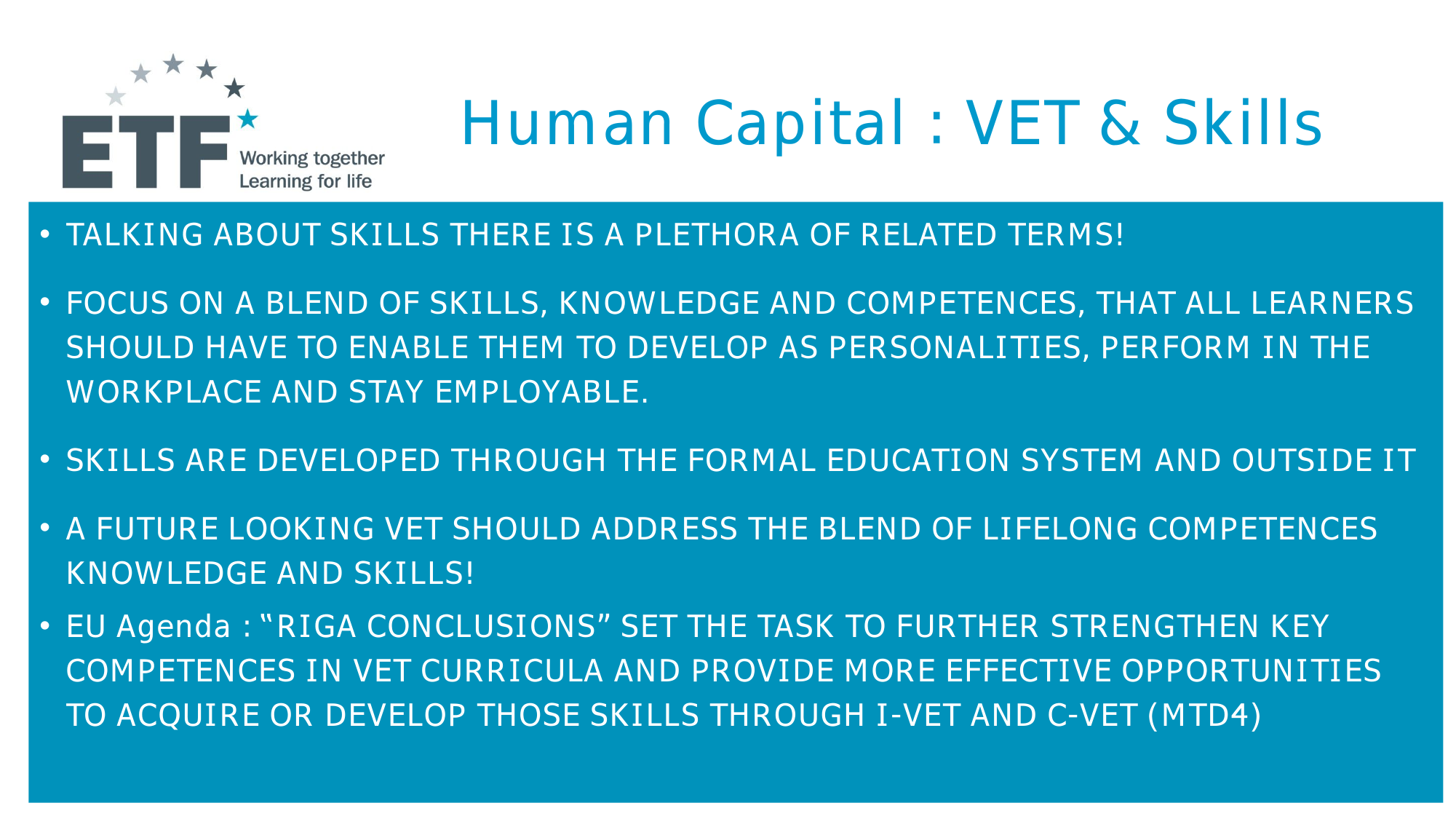

# Human Capital : VET & Skills
TALKING ABOUT SKILLS THERE IS A PLETHORA OF RELATED TERMS!
FOCUS ON A BLEND OF SKILLS, KNOWLEDGE AND COMPETENCES, THAT ALL LEARNERS SHOULD HAVE TO ENABLE THEM TO DEVELOP AS PERSONALITIES, PERFORM IN THE WORKPLACE AND STAY EMPLOYABLE.
SKILLS ARE DEVELOPED THROUGH THE FORMAL EDUCATION SYSTEM AND OUTSIDE IT
A FUTURE LOOKING VET SHOULD ADDRESS THE BLEND OF LIFELONG COMPETENCES KNOWLEDGE AND SKILLS!
EU Agenda : “RIGA CONCLUSIONS” SET THE TASK TO FURTHER STRENGTHEN KEY COMPETENCES IN VET CURRICULA AND PROVIDE MORE EFFECTIVE OPPORTUNITIES TO ACQUIRE OR DEVELOP THOSE SKILLS THROUGH I-VET AND C-VET (MTD4)

4